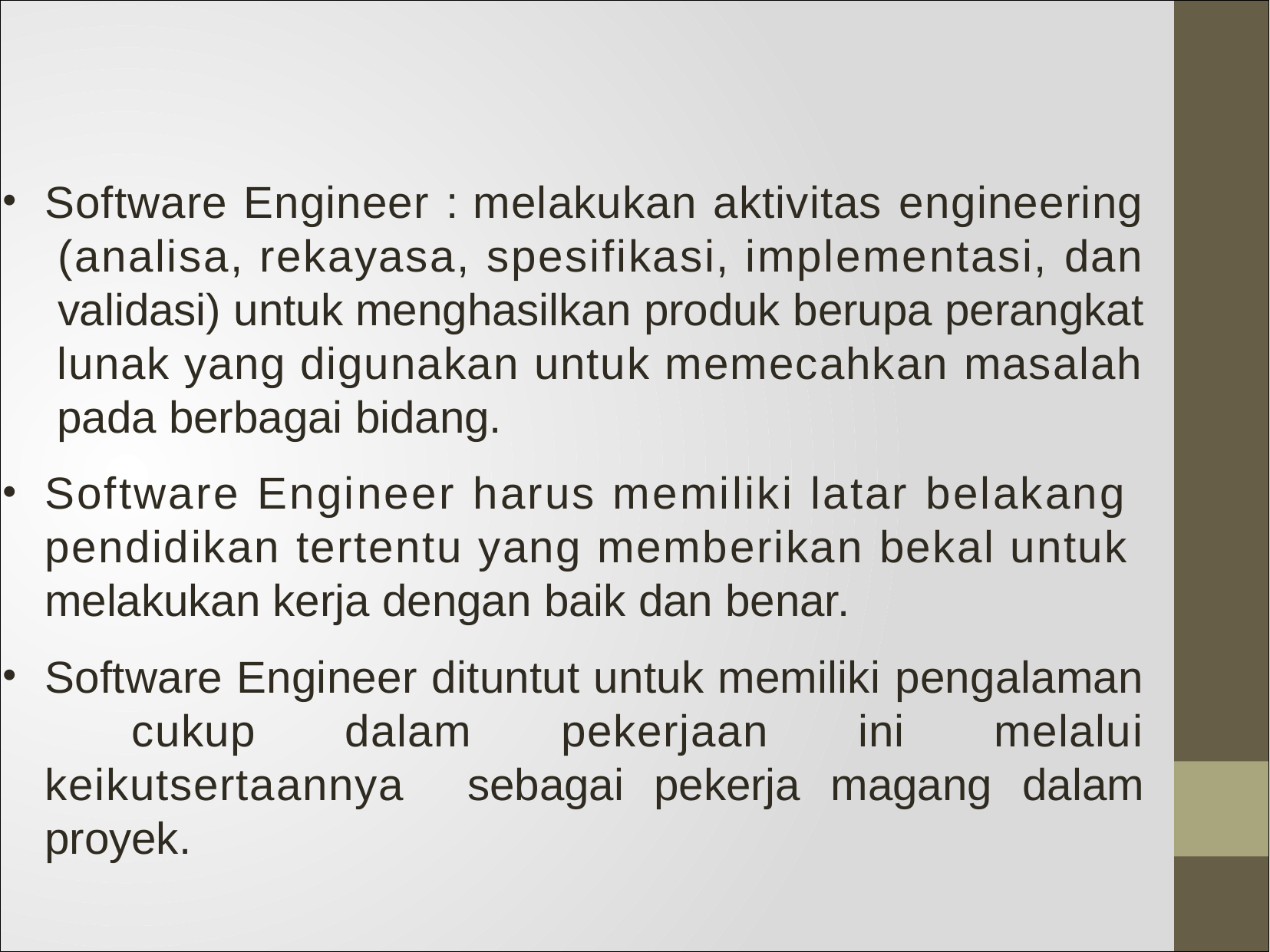

Software Engineer : melakukan aktivitas engineering  (analisa, rekayasa, spesifikasi, implementasi, dan  validasi) untuk menghasilkan produk berupa perangkat  lunak yang digunakan untuk memecahkan masalah  pada berbagai bidang.
Software Engineer harus memiliki latar belakang  pendidikan tertentu yang memberikan bekal untuk  melakukan kerja dengan baik dan benar.
Software Engineer dituntut untuk memiliki pengalaman  cukup dalam pekerjaan ini melalui keikutsertaannya  sebagai pekerja magang dalam proyek.